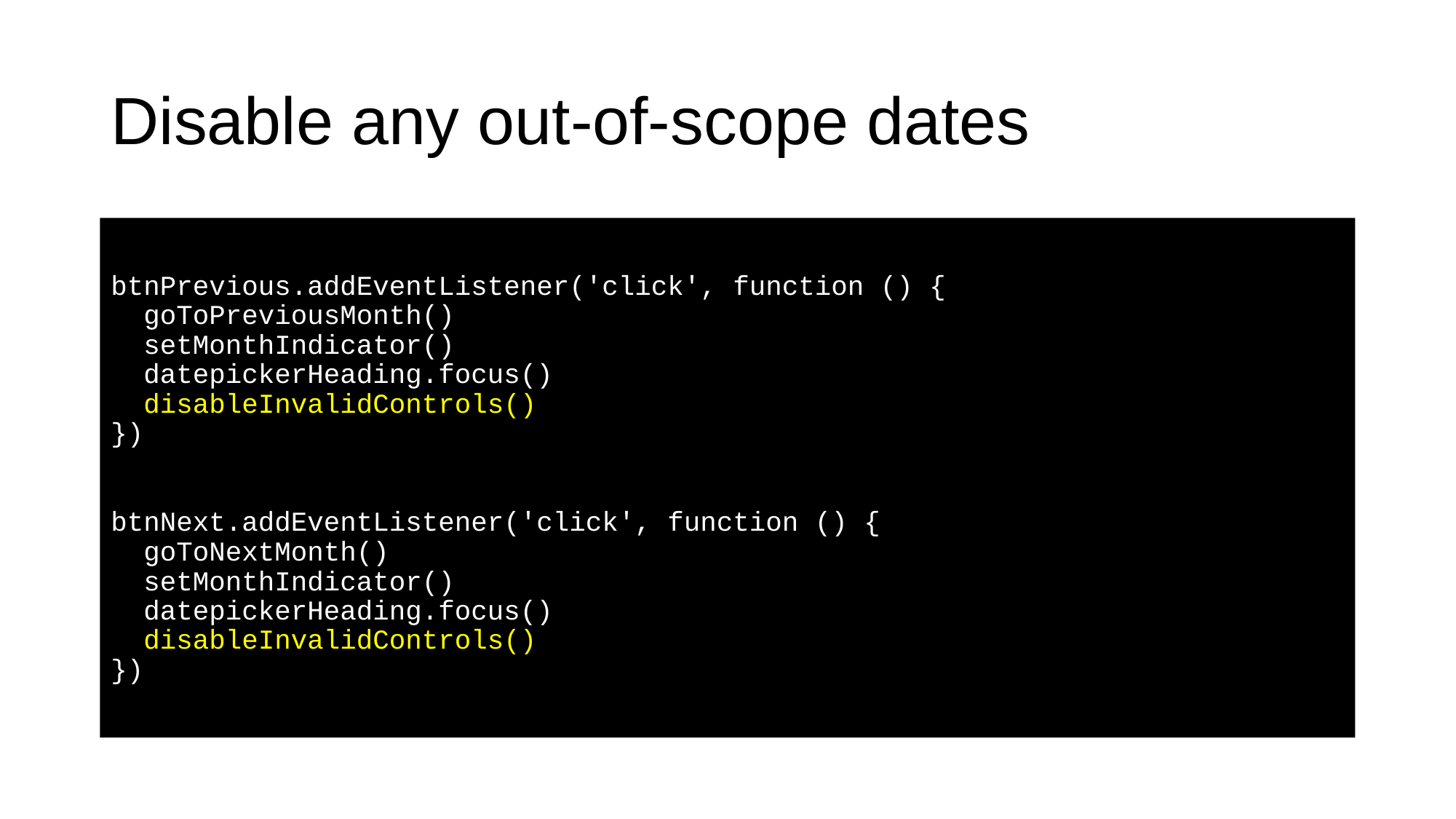

# Disable any out-of-scope dates

btnPrevious.addEventListener('click', function () {
  goToPreviousMonth()
  setMonthIndicator()
  datepickerHeading.focus()
  disableInvalidControls()
})

btnNext.addEventListener('click', function () {
  goToNextMonth()
  setMonthIndicator()
  datepickerHeading.focus()
  disableInvalidControls()
})